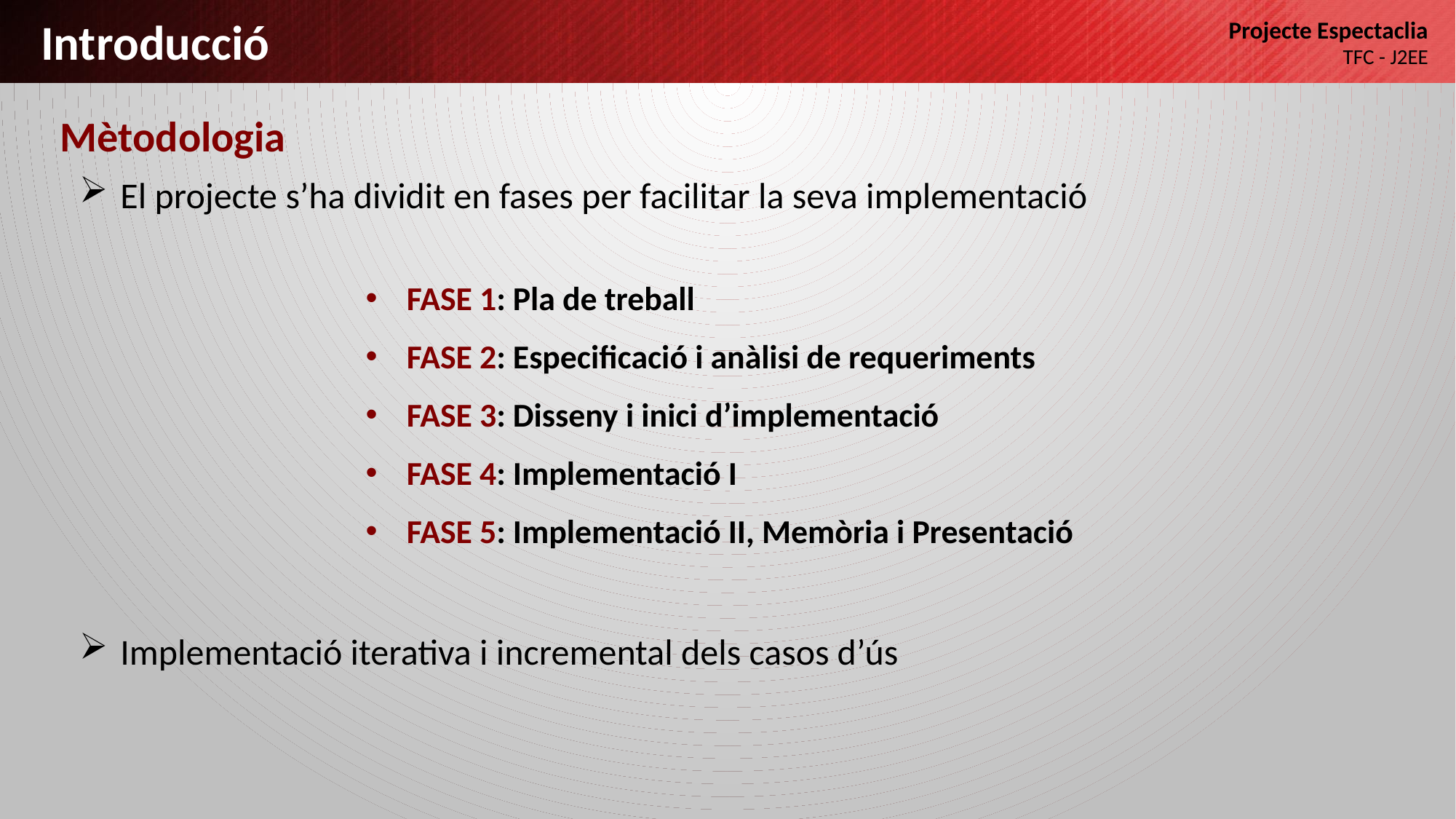

Introducció
Projecte Espectaclia
TFC - J2EE

Mètodologia
El projecte s’ha dividit en fases per facilitar la seva implementació
FASE 1: Pla de treball
FASE 2: Especificació i anàlisi de requeriments
FASE 3: Disseny i inici d’implementació
FASE 4: Implementació I
FASE 5: Implementació II, Memòria i Presentació
Implementació iterativa i incremental dels casos d’ús